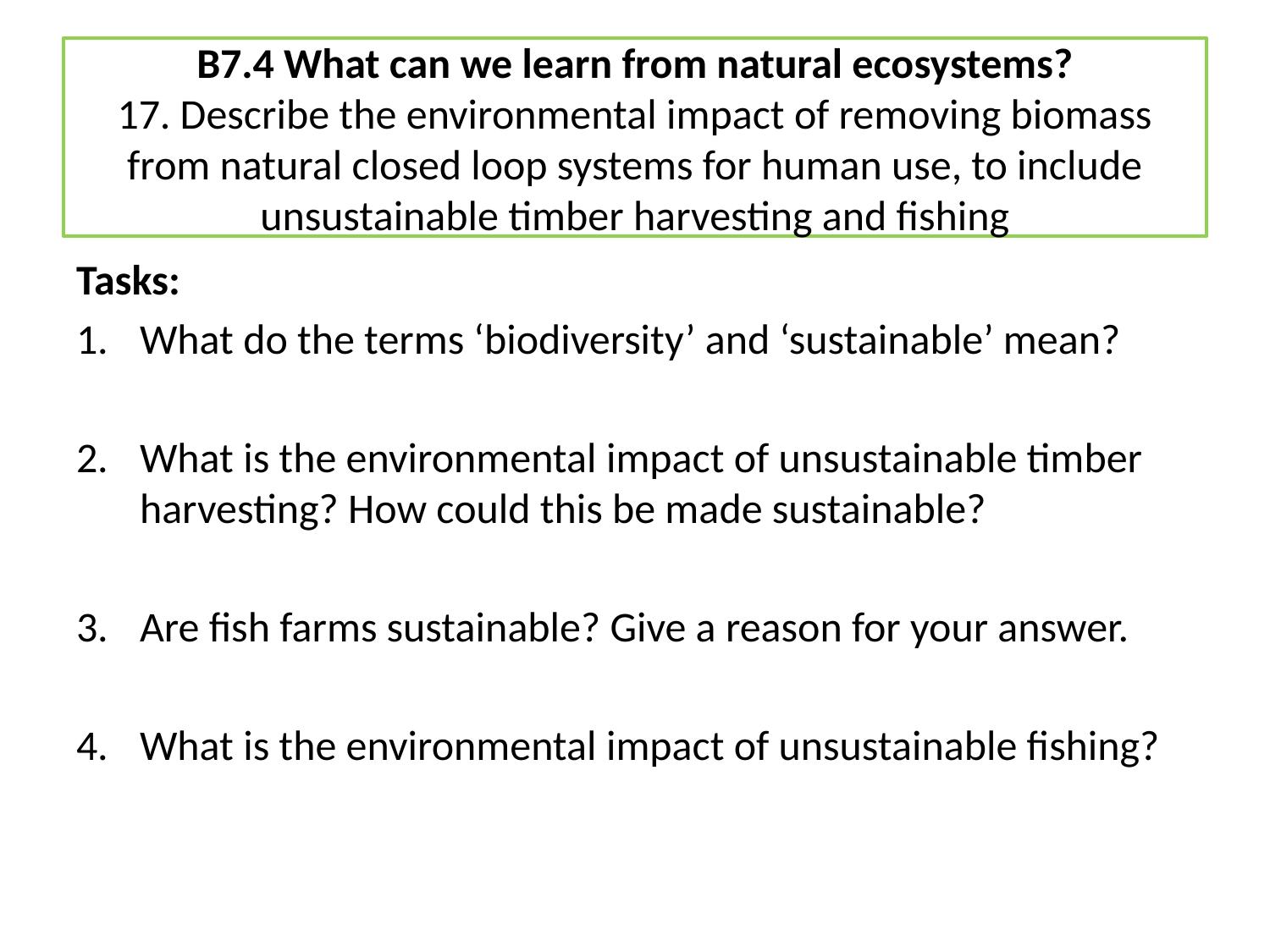

# B7.4 What can we learn from natural ecosystems? 17. Describe the environmental impact of removing biomass from natural closed loop systems for human use, to include unsustainable timber harvesting and fishing
Tasks:
What do the terms ‘biodiversity’ and ‘sustainable’ mean?

What is the environmental impact of unsustainable timber harvesting? How could this be made sustainable?

Are fish farms sustainable? Give a reason for your answer.

What is the environmental impact of unsustainable fishing?